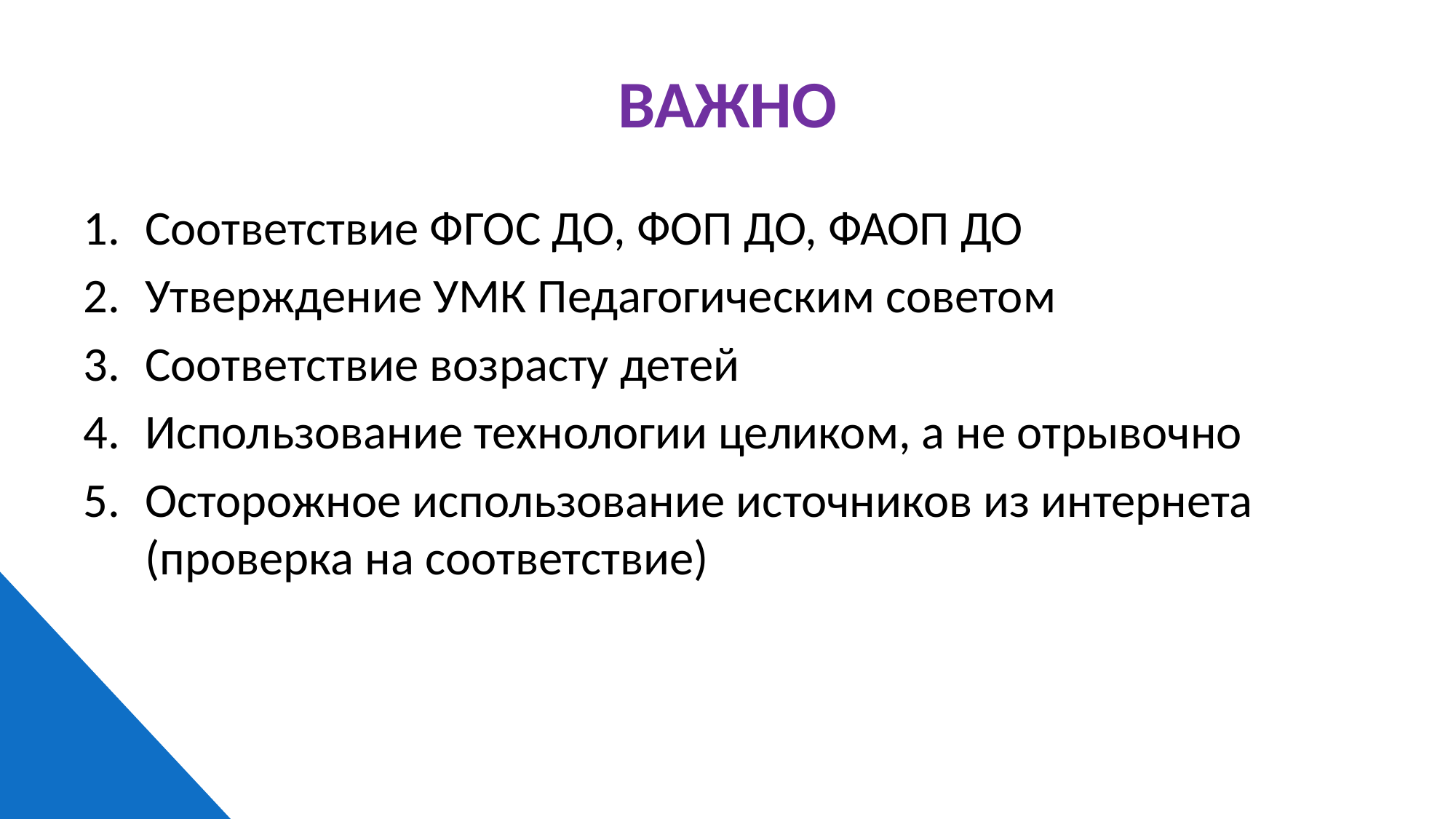

# ВАЖНО
Соответствие ФГОС ДО, ФОП ДО, ФАОП ДО
Утверждение УМК Педагогическим советом
Соответствие возрасту детей
Использование технологии целиком, а не отрывочно
Осторожное использование источников из интернета (проверка на соответствие)